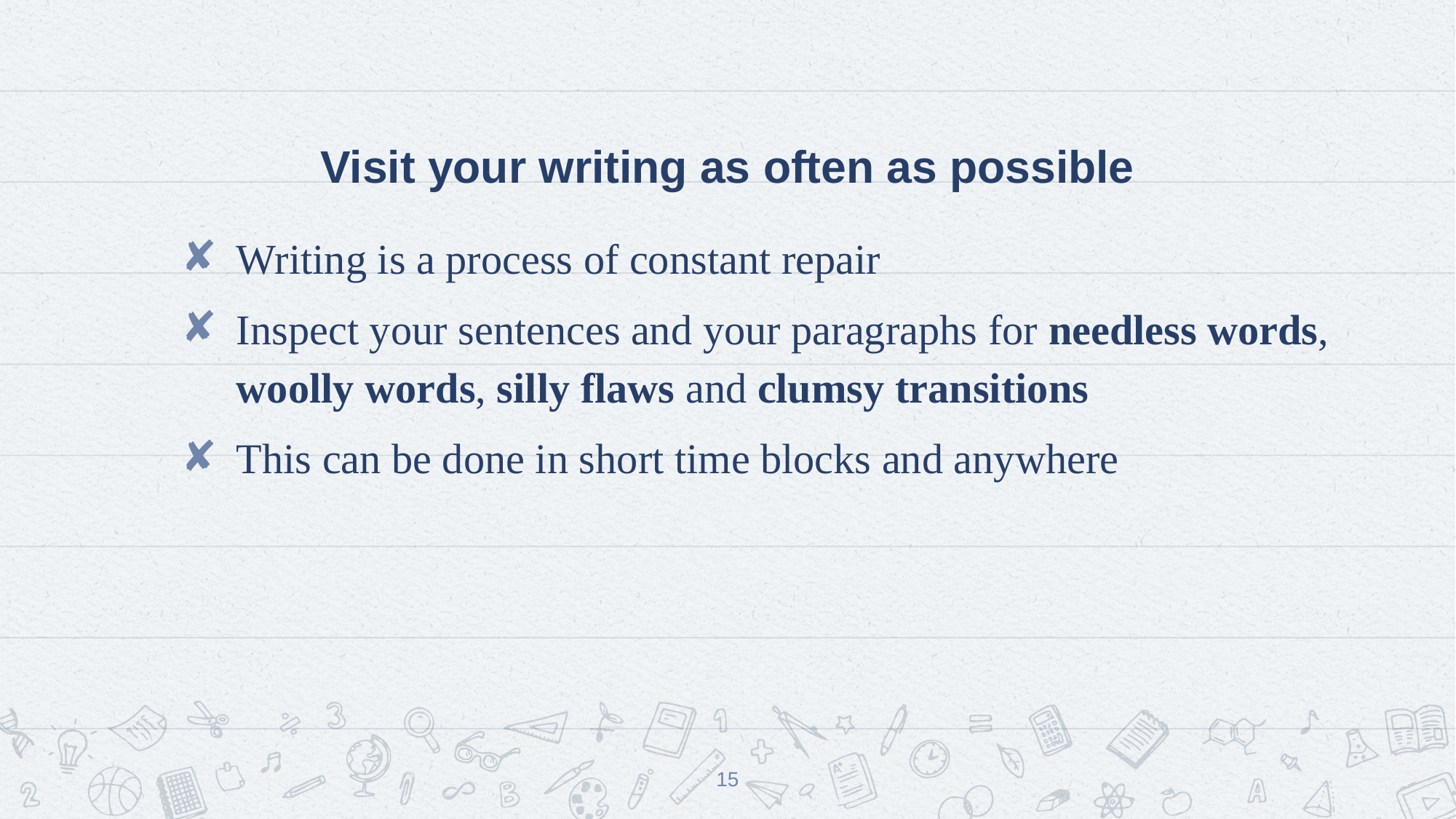

# Visit your writing as often as possible
Writing is a process of constant repair
Inspect your sentences and your paragraphs for needless words, woolly words, silly flaws and clumsy transitions
This can be done in short time blocks and anywhere

15